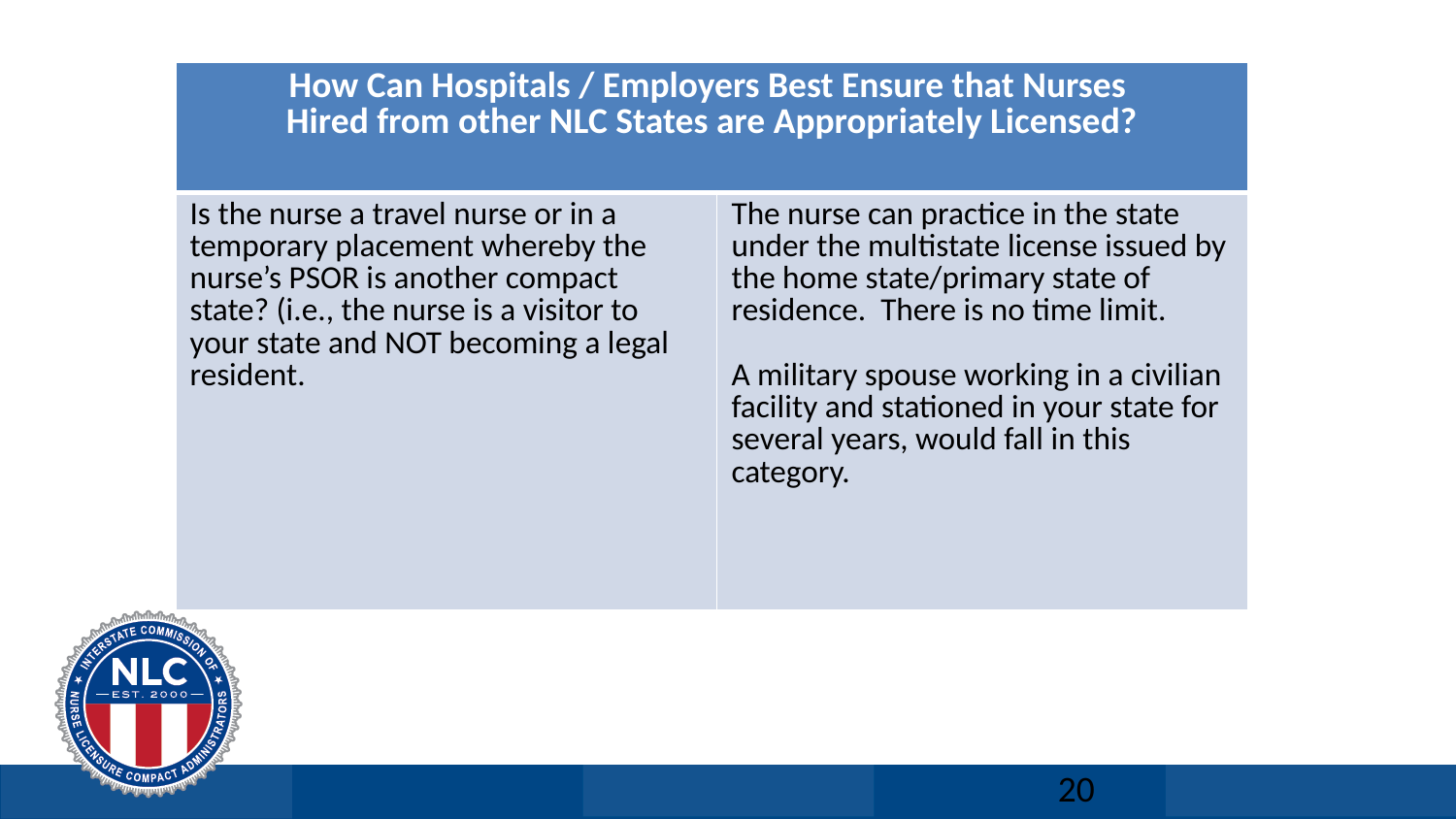

#
| How Can Hospitals / Employers Best Ensure that Nurses Hired from other NLC States are Appropriately Licensed? |  |
| --- | --- |
| Is the nurse a travel nurse or in a temporary placement whereby the nurse’s PSOR is another compact state? (i.e., the nurse is a visitor to your state and NOT becoming a legal resident. | The nurse can practice in the state under the multistate license issued by the home state/primary state of residence. There is no time limit. A military spouse working in a civilian facility and stationed in your state for several years, would fall in this category. |
20